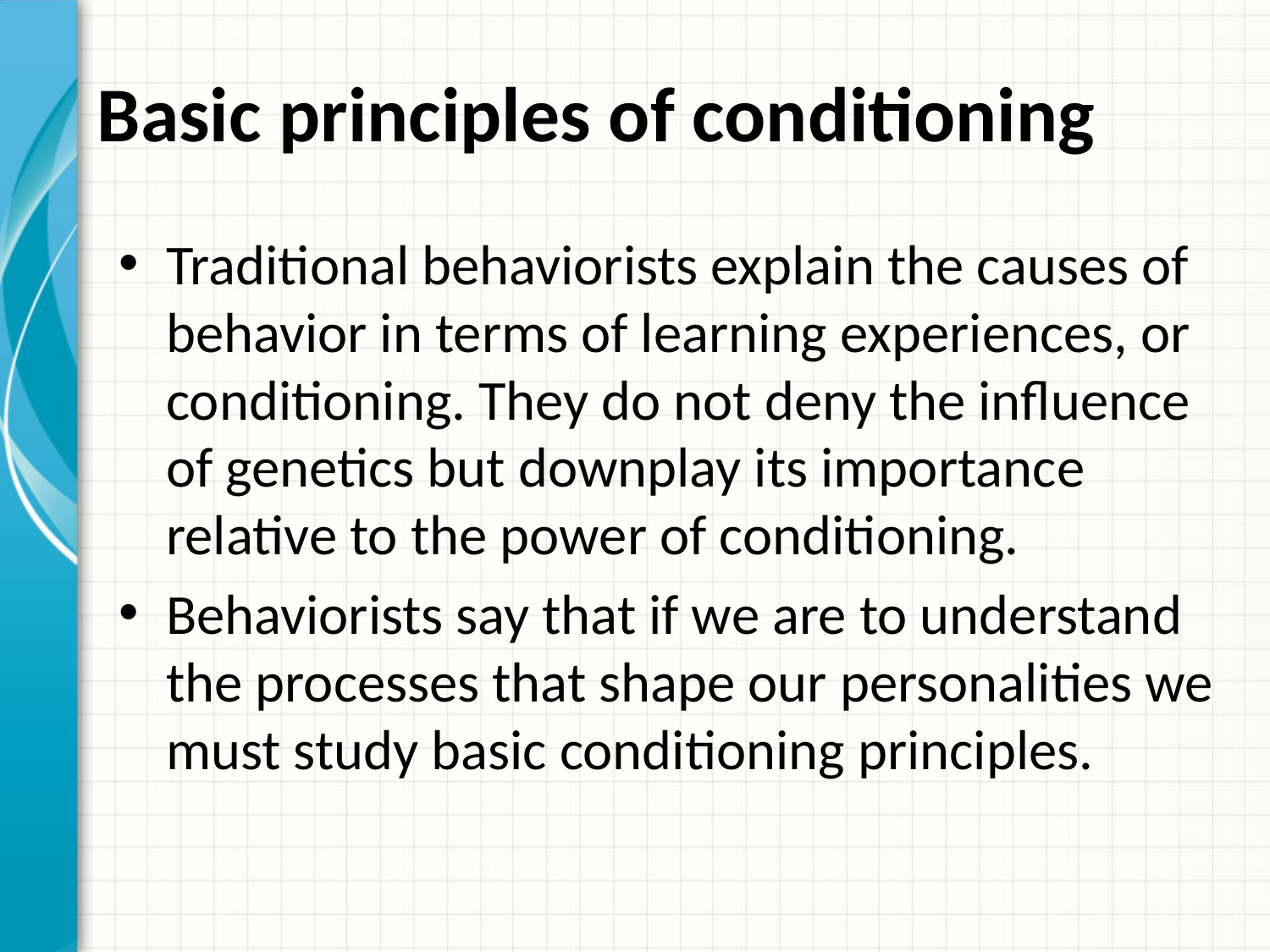

# Basic principles of conditioning
Traditional behaviorists explain the causes of behavior in terms of learning experiences, or conditioning. They do not deny the influence of genetics but downplay its importance relative to the power of conditioning.
Behaviorists say that if we are to understand the processes that shape our personalities we must study basic conditioning principles.